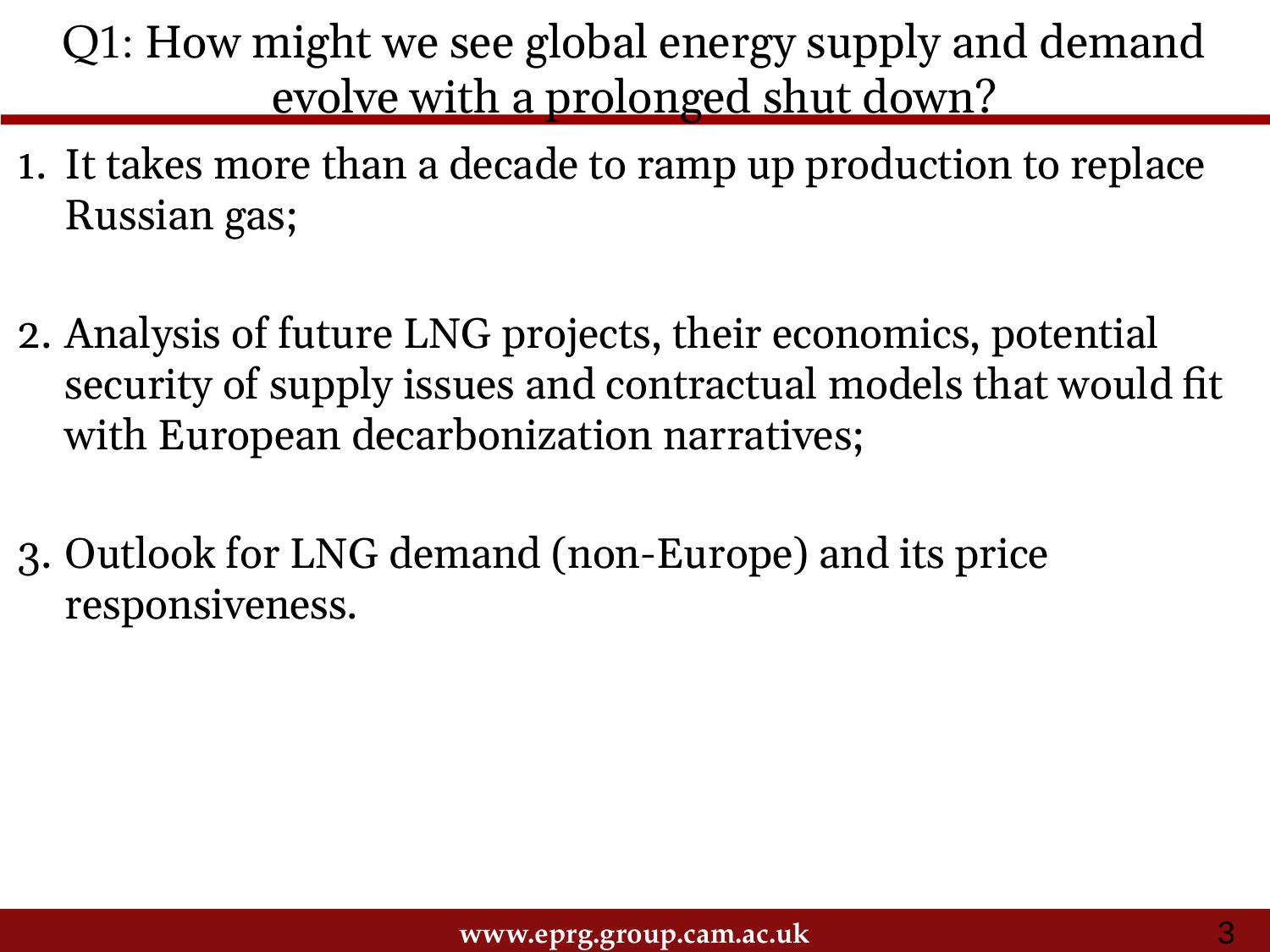

Q1: How might we see global energy supply and demand evolve with a prolonged shut down?
It takes more than a decade to ramp up production to replace Russian gas;

Analysis of future LNG projects, their economics, potential security of supply issues and contractual models that would fit with European decarbonization narratives;

Outlook for LNG demand (non-Europe) and its price responsiveness.

3